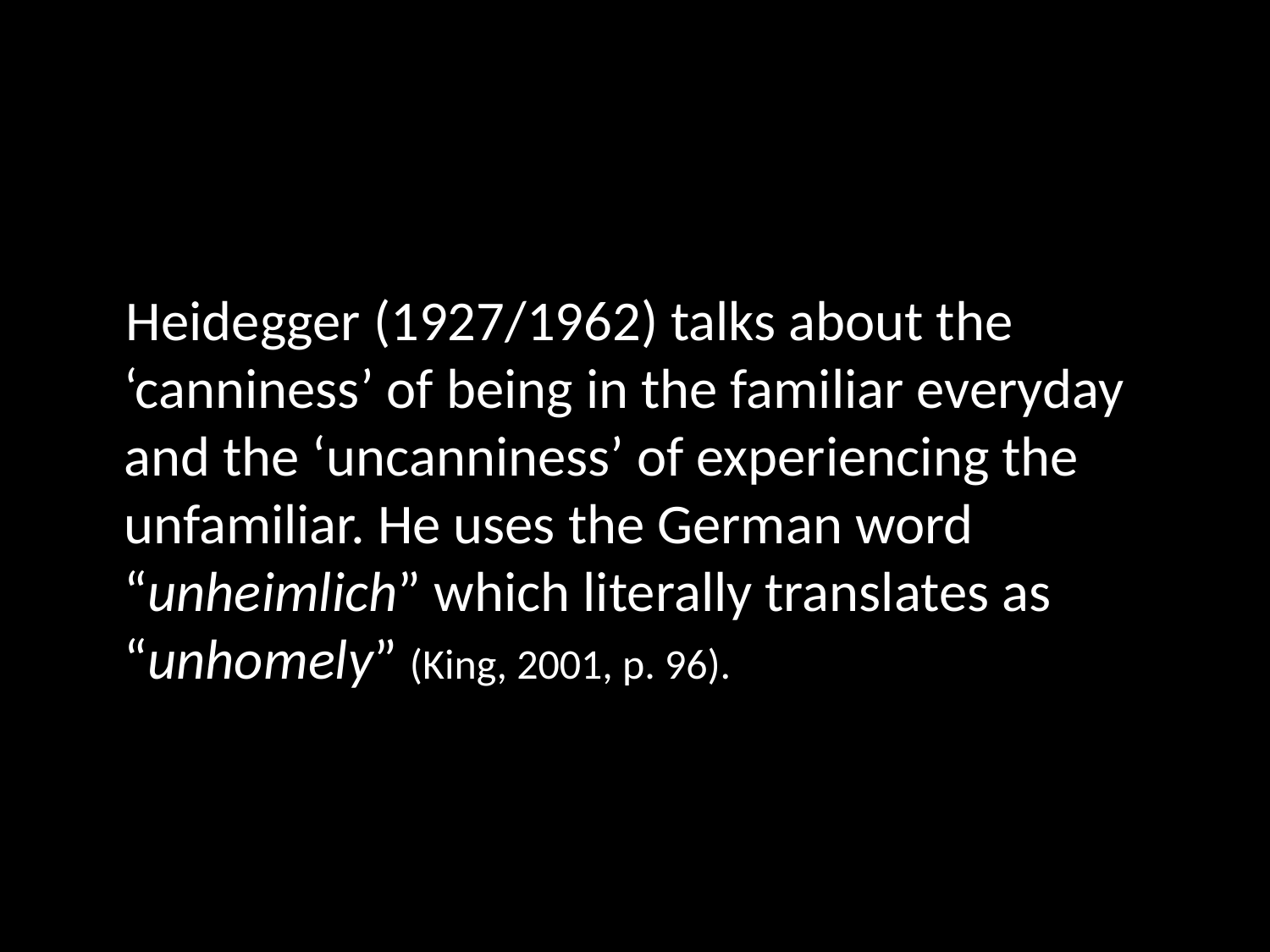

#
Heidegger (1927/1962) talks about the ‘canniness’ of being in the familiar everyday and the ‘uncanniness’ of experiencing the unfamiliar. He uses the German word “unheimlich” which literally translates as “unhomely” (King, 2001, p. 96).